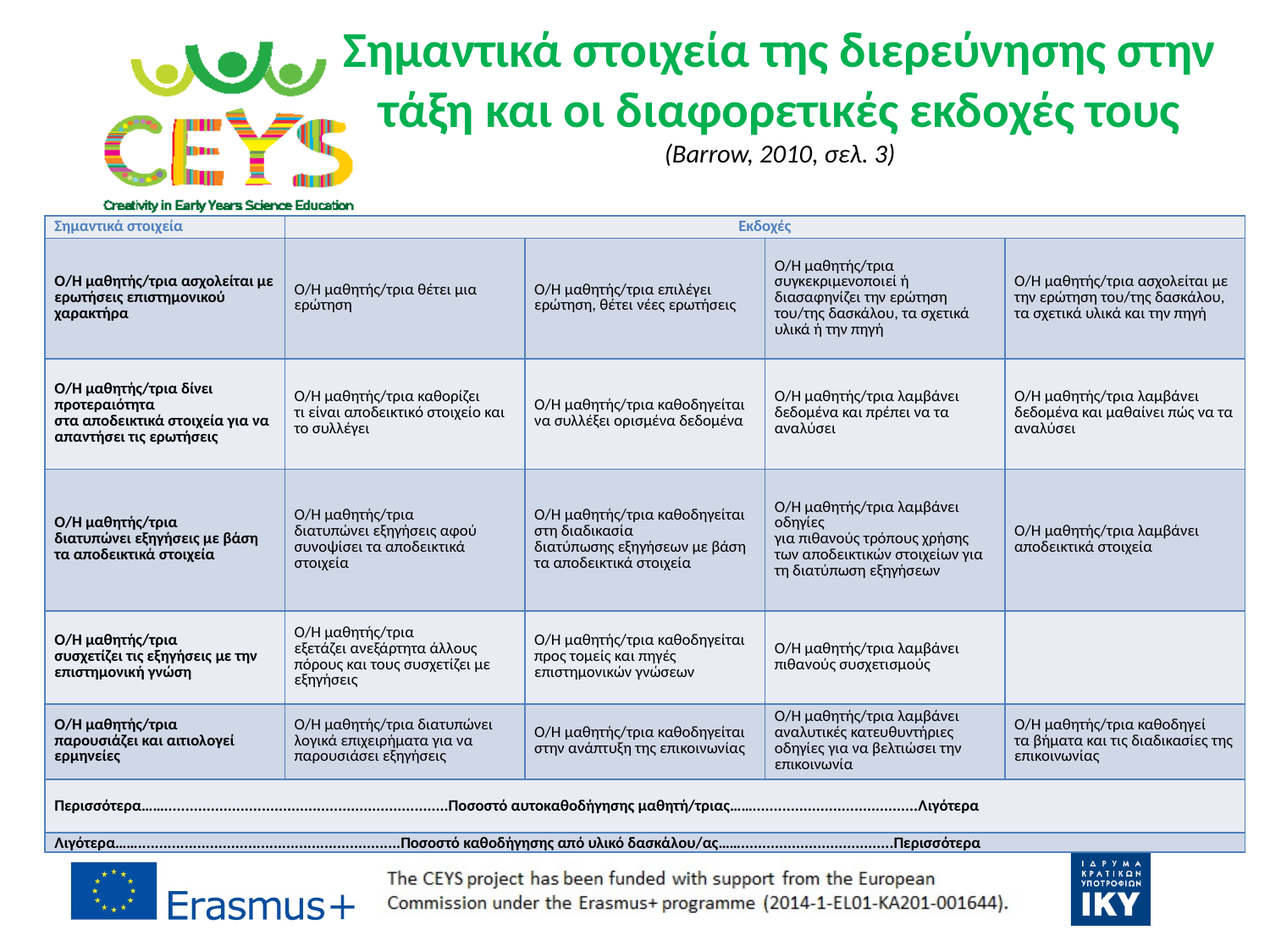

# Σημαντικά στοιχεία της διερεύνησης στην τάξη και οι διαφορετικές εκδοχές τους (Barrow, 2010, σελ. 3)
| Σημαντικά στοιχεία | Εκδοχές |  |  |  |
| --- | --- | --- | --- | --- |
| Ο/Η μαθητής/τρια ασχολείται με ερωτήσεις επιστημονικού χαρακτήρα | Ο/Η μαθητής/τρια θέτει μια ερώτηση | Ο/Η μαθητής/τρια επιλέγει ερώτηση, θέτει νέες ερωτήσεις | Ο/Η μαθητής/τρια συγκεκριμενοποιεί ή διασαφηνίζει την ερώτηση του/της δασκάλου, τα σχετικά υλικά ή την πηγή | Ο/Η μαθητής/τρια ασχολείται με την ερώτηση του/της δασκάλου, τα σχετικά υλικά και την πηγή |
| Ο/Η μαθητής/τρια δίνει προτεραιότητα στα αποδεικτικά στοιχεία για να απαντήσει τις ερωτήσεις | Ο/Η μαθητής/τρια καθορίζει τι είναι αποδεικτικό στοιχείο και το συλλέγει | Ο/Η μαθητής/τρια καθοδηγείται να συλλέξει ορισμένα δεδομένα | Ο/Η μαθητής/τρια λαμβάνει δεδομένα και πρέπει να τα αναλύσει | Ο/Η μαθητής/τρια λαμβάνει δεδομένα και μαθαίνει πώς να τα αναλύσει |
| Ο/Η μαθητής/τρια διατυπώνει εξηγήσεις με βάση τα αποδεικτικά στοιχεία | Ο/Η μαθητής/τρια διατυπώνει εξηγήσεις αφού συνοψίσει τα αποδεικτικά στοιχεία | Ο/Η μαθητής/τρια καθοδηγείται στη διαδικασία διατύπωσης εξηγήσεων με βάση τα αποδεικτικά στοιχεία | Ο/Η μαθητής/τρια λαμβάνει οδηγίες για πιθανούς τρόπους χρήσης των αποδεικτικών στοιχείων για τη διατύπωση εξηγήσεων | Ο/Η μαθητής/τρια λαμβάνει αποδεικτικά στοιχεία |
| Ο/Η μαθητής/τρια συσχετίζει τις εξηγήσεις με την επιστημονική γνώση | Ο/Η μαθητής/τρια εξετάζει ανεξάρτητα άλλους πόρους και τους συσχετίζει με εξηγήσεις | Ο/Η μαθητής/τρια καθοδηγείται προς τομείς και πηγές επιστημονικών γνώσεων | Ο/Η μαθητής/τρια λαμβάνει πιθανούς συσχετισμούς |  |
| Ο/Η μαθητής/τρια παρουσιάζει και αιτιολογεί ερμηνείες | Ο/Η μαθητής/τρια διατυπώνει λογικά επιχειρήματα για να παρουσιάσει εξηγήσεις | Ο/Η μαθητής/τρια καθοδηγείται στην ανάπτυξη της επικοινωνίας | Ο/Η μαθητής/τρια λαμβάνει αναλυτικές κατευθυντήριες οδηγίες για να βελτιώσει την επικοινωνία | Ο/Η μαθητής/τρια καθοδηγεί τα βήματα και τις διαδικασίες της επικοινωνίας |
| Περισσότερα……...................................................................Ποσοστό αυτοκαθοδήγησης μαθητή/τριας…….......................................Λιγότερα |  |  |  |  |
| Λιγότερα……..............................................................Ποσοστό καθοδήγησης από υλικό δασκάλου/ας……....................................Περισσότερα |  |  |  |  |